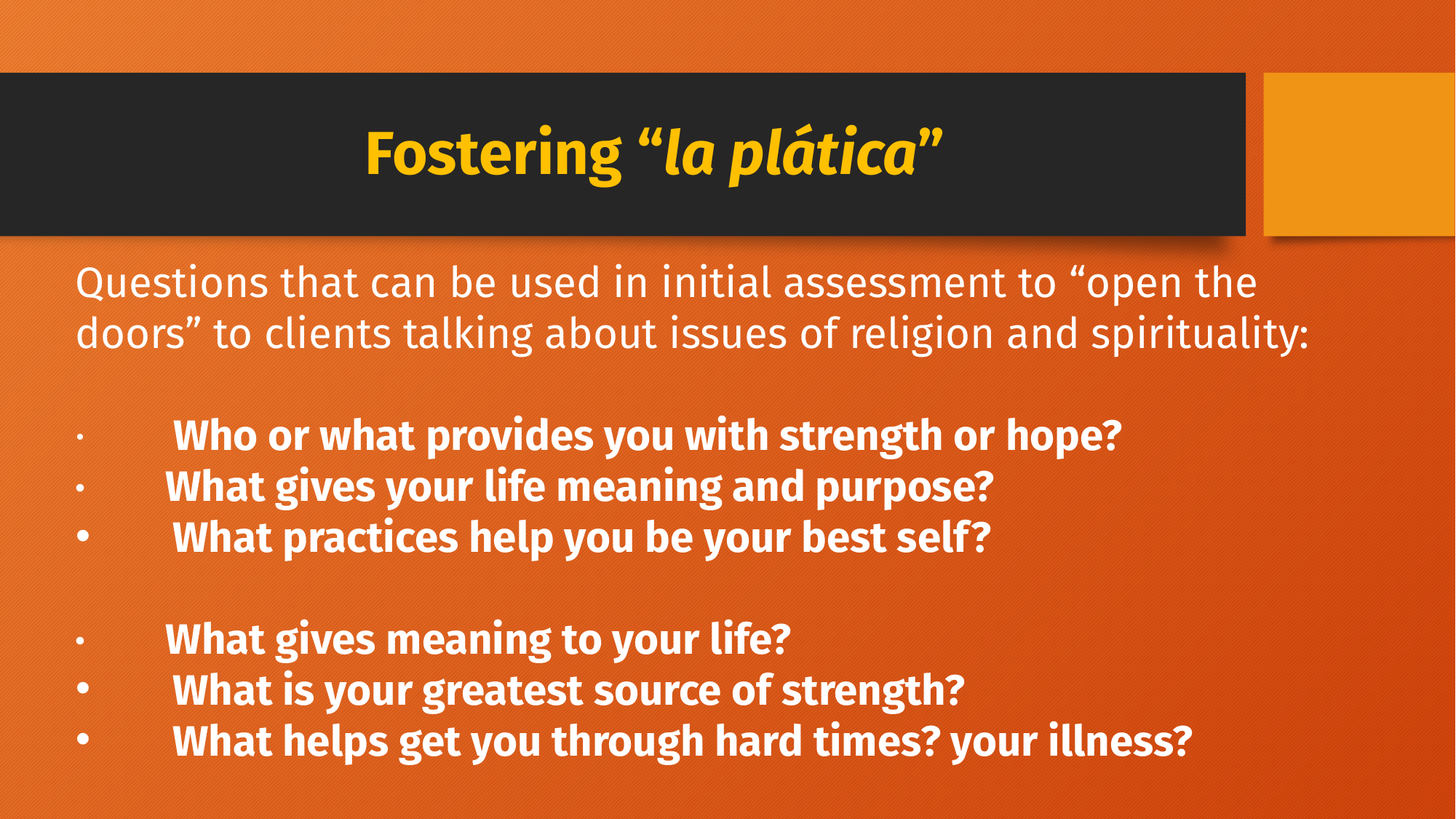

# Fostering “la plática”
Questions that can be used in initial assessment to “open the doors” to clients talking about issues of religion and spirituality:

·        Who or what provides you with strength or hope?
·        What gives your life meaning and purpose?
       What practices help you be your best self?

·        What gives meaning to your life?
       What is your greatest source of strength?
       What helps get you through hard times? your illness?